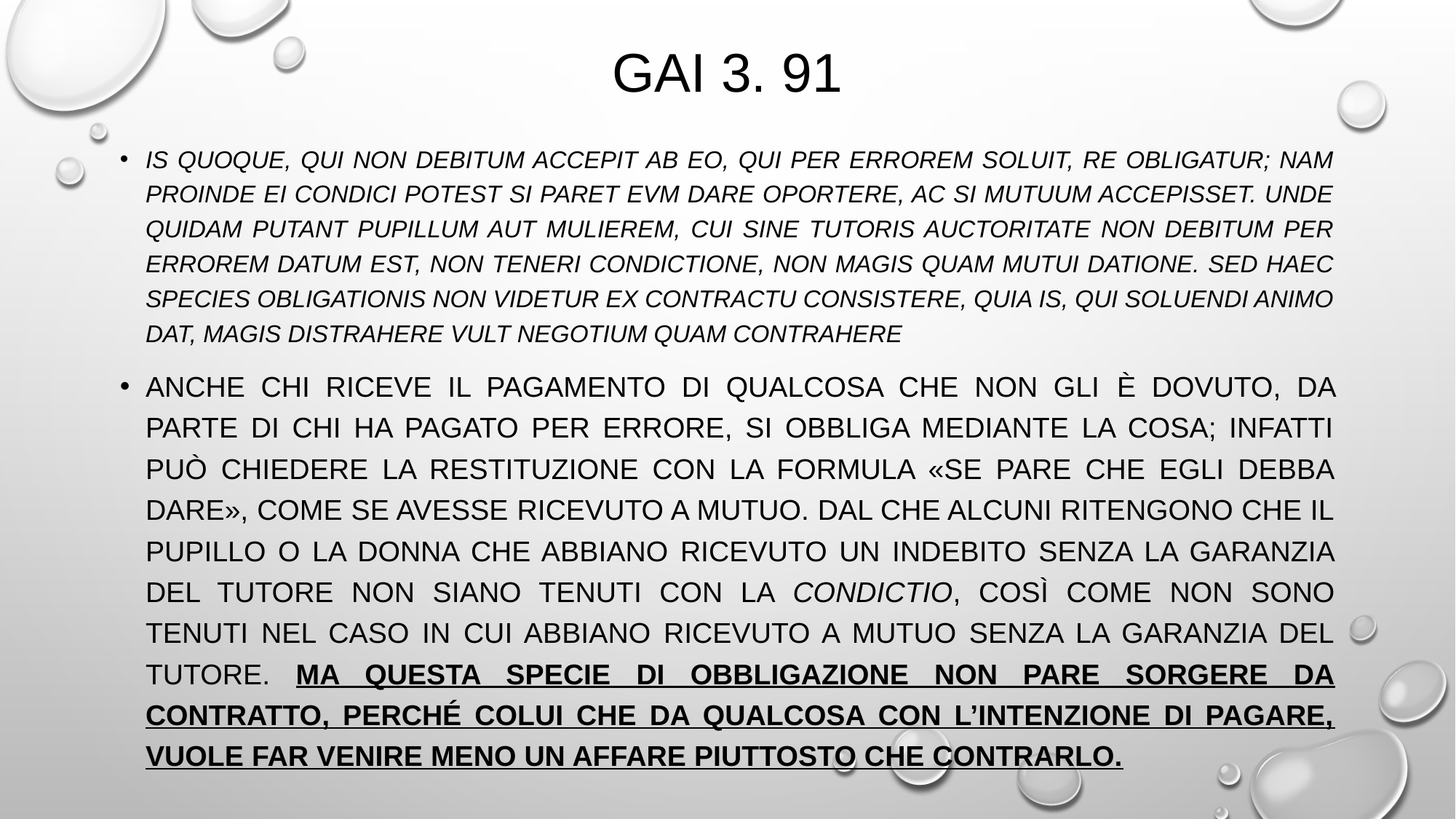

# Gai 3. 91
Is quoque, qui non debitum accepit ab eo, qui per errorem soluit, re obligatur; nam proinde ei condici potest SI PARET EVM DARE OPORTERE, ac si mutuum accepisset. unde quidam putant pupillum aut mulierem, cui sine tutoris auctoritate non debitum per errorem datum est, non teneri condictione, non magis quam mutui datione. sed haec species obligationis non videtur ex contractu consistere, quia is, qui soluendi animo dat, magis distrahere vult negotium quam contrahere
Anche chi riceve il pagamento di qualcosa che non gli è dovuto, da parte di chi ha pagato per errore, si obbliga mediante la cosa; infatti può chiedere la restituzione con la formula «SE PARE CHE EGLI DEBBA DARE», come se avesse ricevuto a mutuo. Dal che alcuni ritengono che il pupillo o la donna che abbiano ricevuto un indebito senza la garanzia del tutore non siano tenuti con la condictio, così come non sono tenuti nel caso in cui abbiano ricevuto a mutuo senza la garanzia del tutore. Ma questa specie di obbligazione non pare sorgere da contratto, perché colui che da qualcosa con l’intenzione di pagare, vuole far venire meno un affare piuttosto che contrarlo.